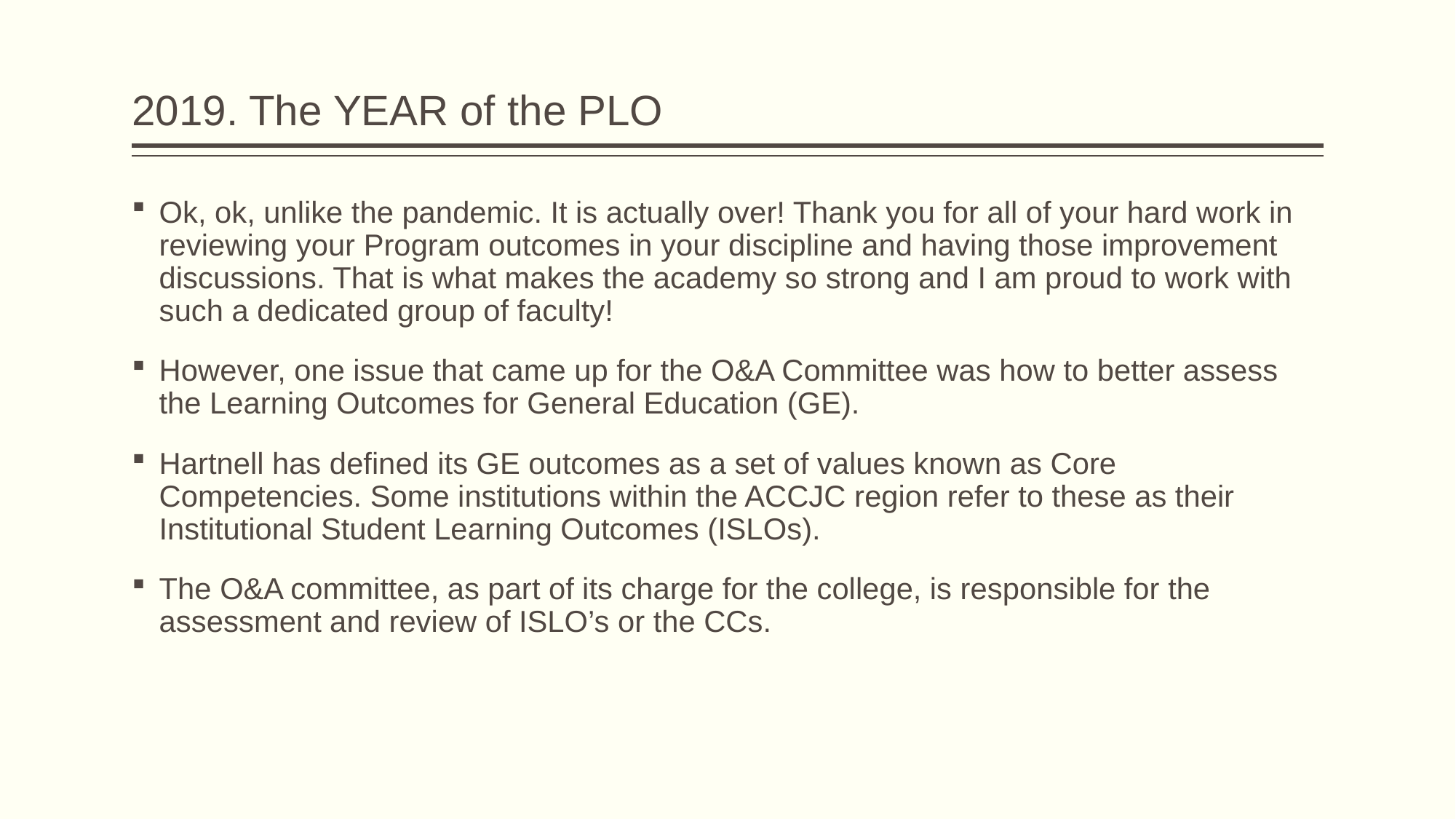

# 2019. The YEAR of the PLO
Ok, ok, unlike the pandemic. It is actually over! Thank you for all of your hard work in reviewing your Program outcomes in your discipline and having those improvement discussions. That is what makes the academy so strong and I am proud to work with such a dedicated group of faculty!
However, one issue that came up for the O&A Committee was how to better assess the Learning Outcomes for General Education (GE).
Hartnell has defined its GE outcomes as a set of values known as Core Competencies. Some institutions within the ACCJC region refer to these as their Institutional Student Learning Outcomes (ISLOs).
The O&A committee, as part of its charge for the college, is responsible for the assessment and review of ISLO’s or the CCs.